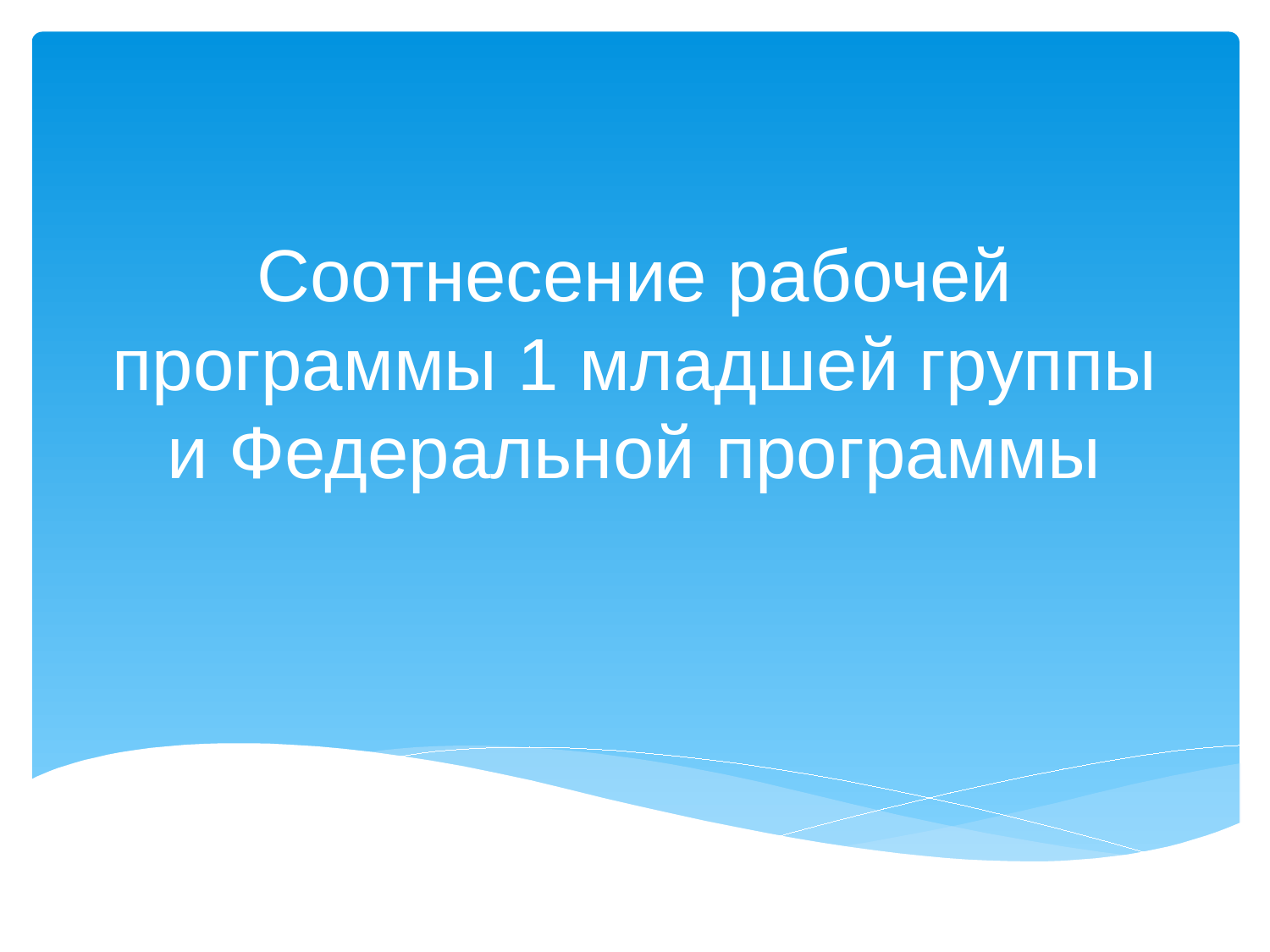

# Соотнесение рабочей программы 1 младшей группы и Федеральной программы